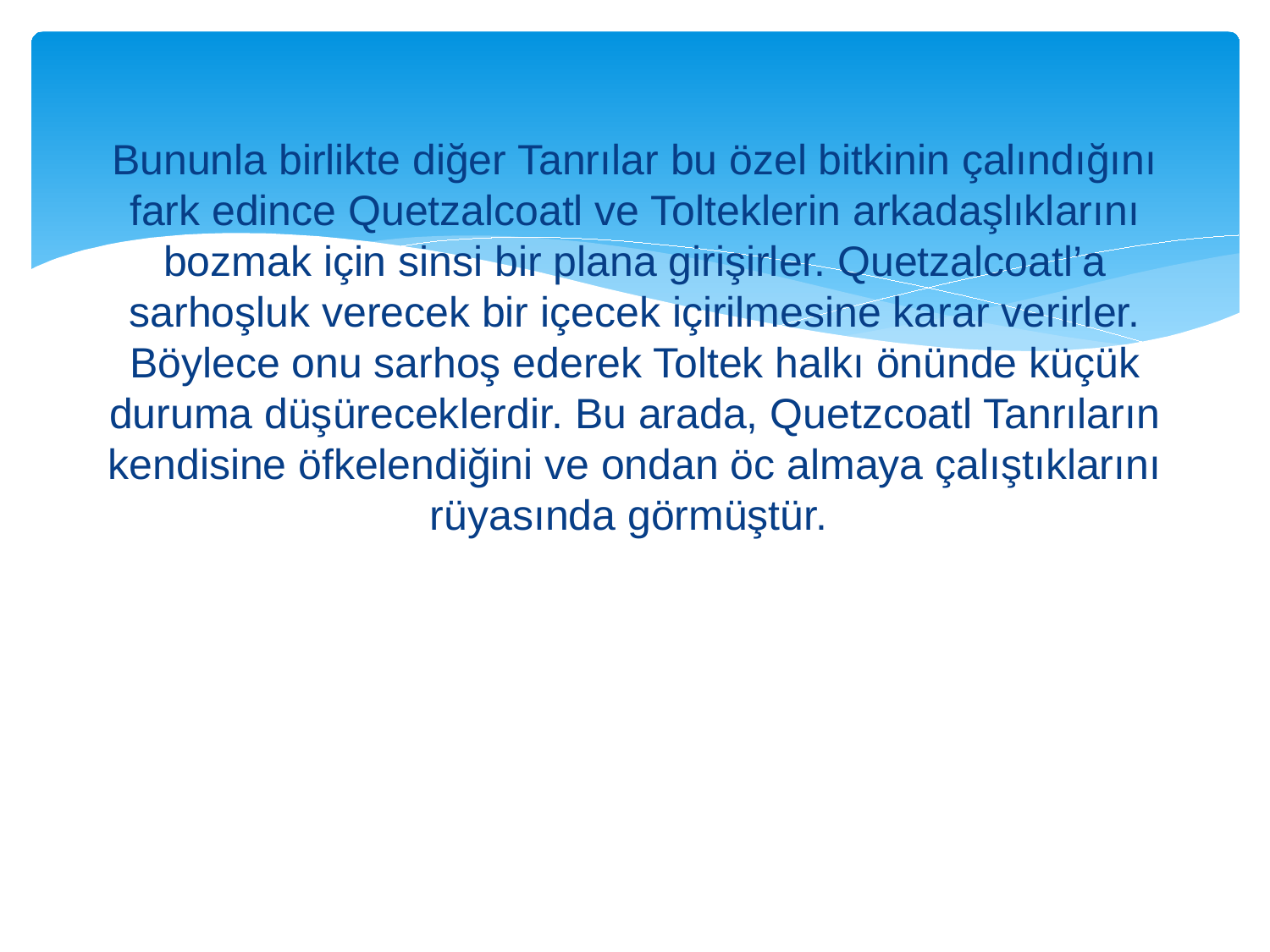

Bununla birlikte diğer Tanrılar bu özel bitkinin çalındığını fark edince Quetzalcoatl ve Tolteklerin arkadaşlıklarını bozmak için sinsi bir plana girişirler. Quetzalcoatl’a sarhoşluk verecek bir içecek içirilmesine karar verirler. Böylece onu sarhoş ederek Toltek halkı önünde küçük duruma düşüreceklerdir. Bu arada, Quetzcoatl Tanrıların kendisine öfkelendiğini ve ondan öc almaya çalıştıklarını rüyasında görmüştür.